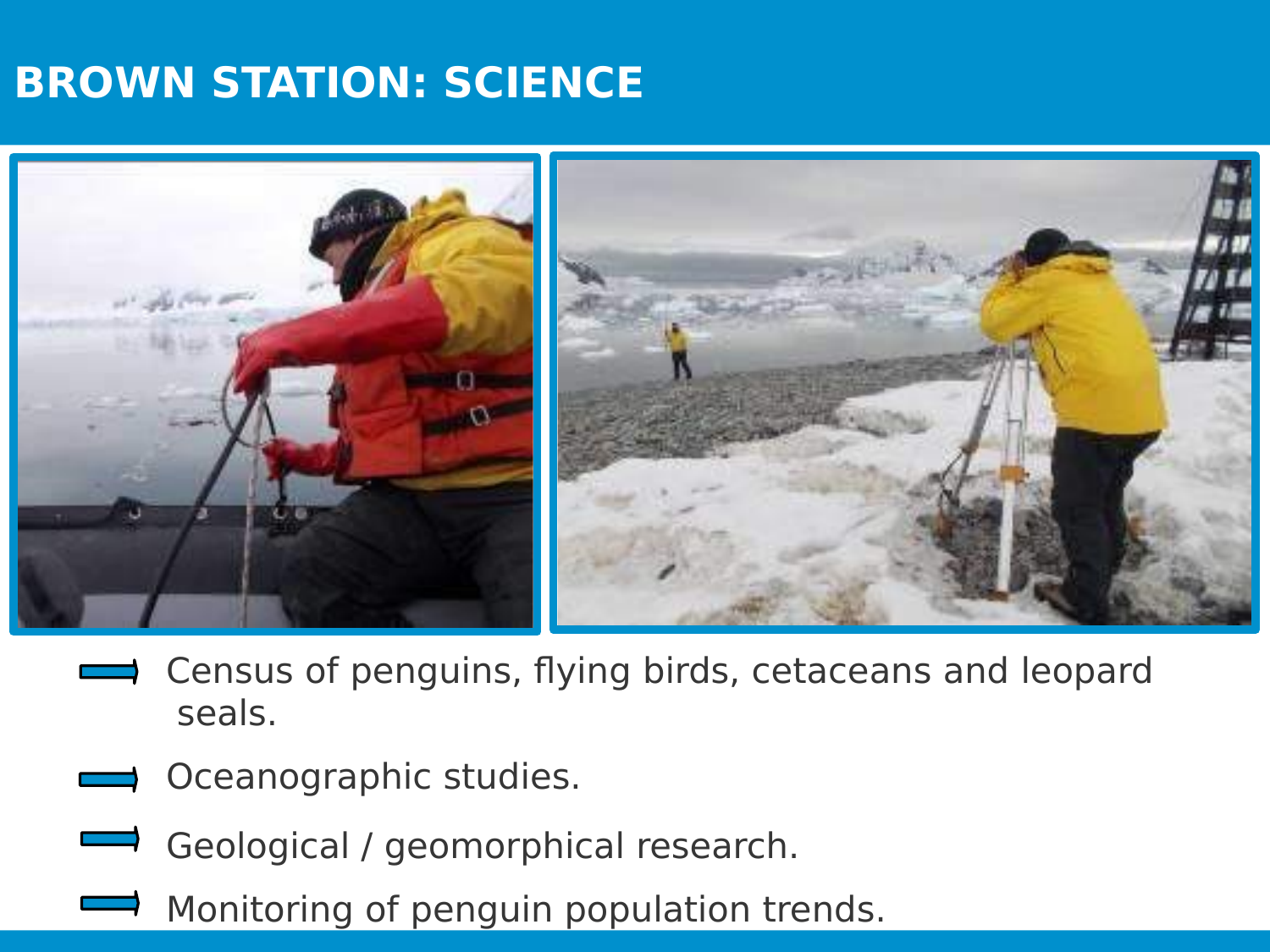

# BROWN STATION: SCIENCE

Census of penguins, flying birds, cetaceans and leopard  seals.
Oceanographic studies.
Geological / geomorphical research.  Monitoring of penguin population trends.